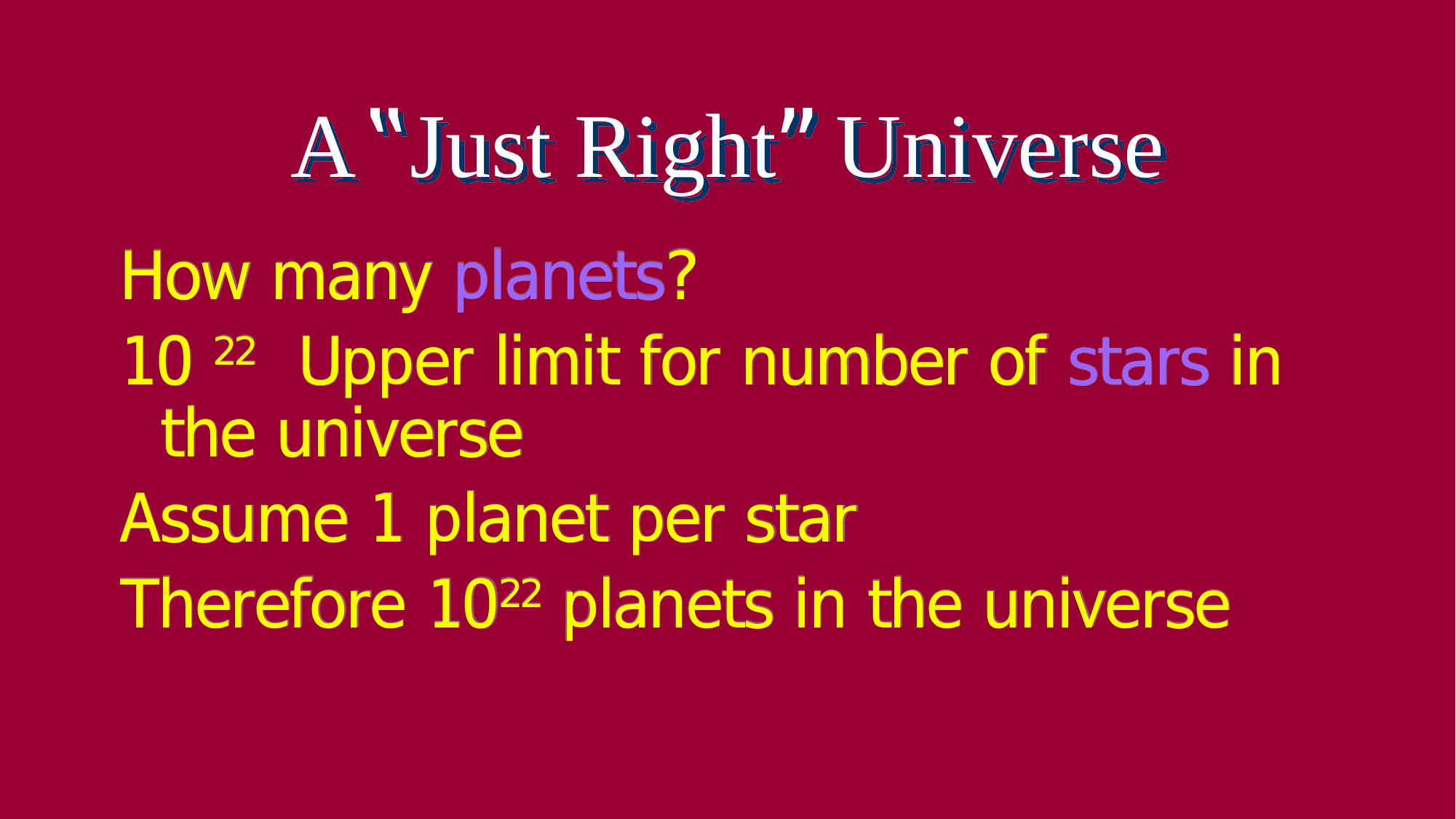

# A “Just Right” Universe
How many planets?
10 22  Upper limit for number of stars in the universe
Assume 1 planet per star
Therefore 1022 planets in the universe